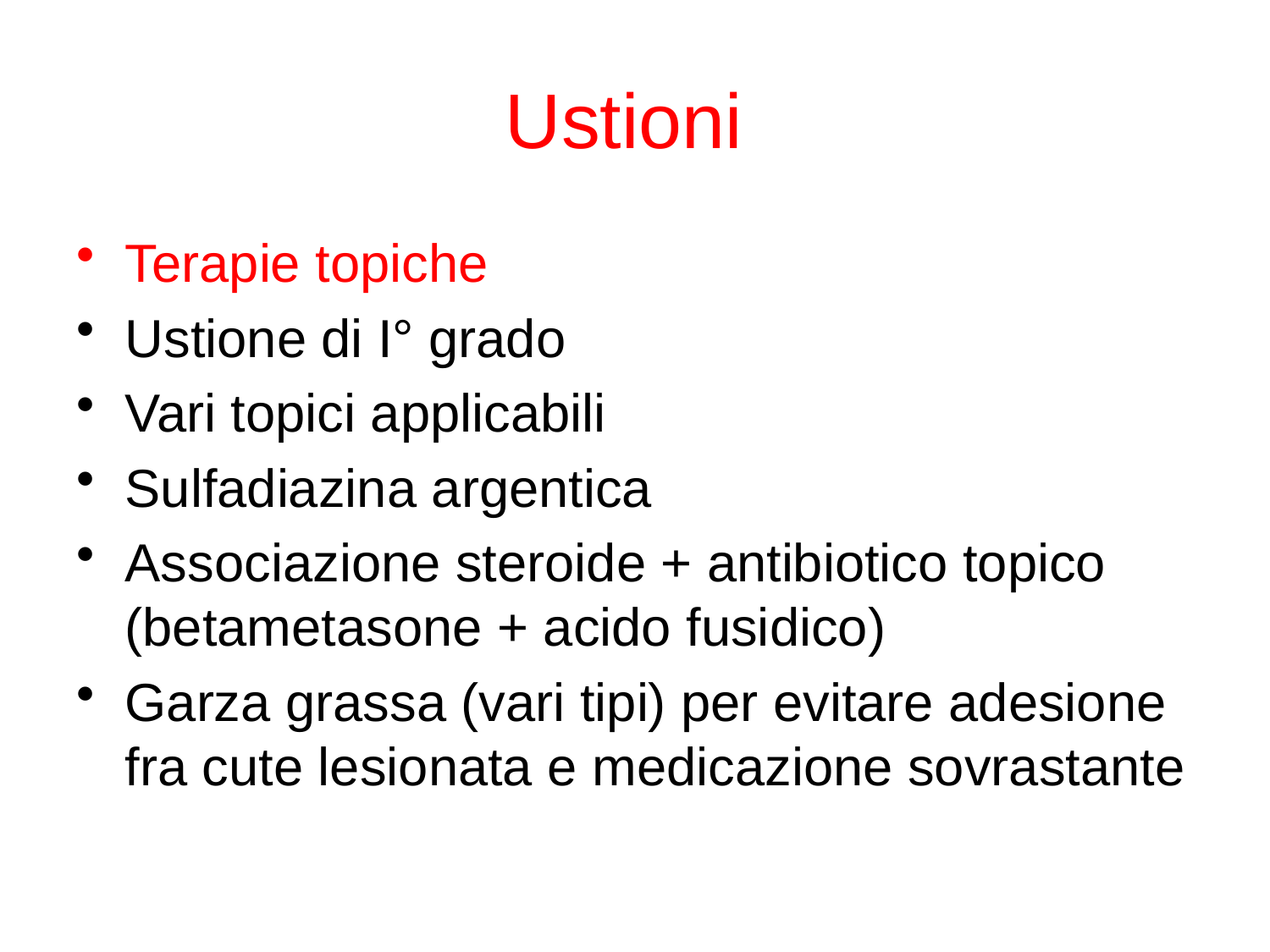

# Ustioni
Terapie topiche
Ustione di I° grado
Vari topici applicabili
Sulfadiazina argentica
Associazione steroide + antibiotico topico (betametasone + acido fusidico)
Garza grassa (vari tipi) per evitare adesione fra cute lesionata e medicazione sovrastante